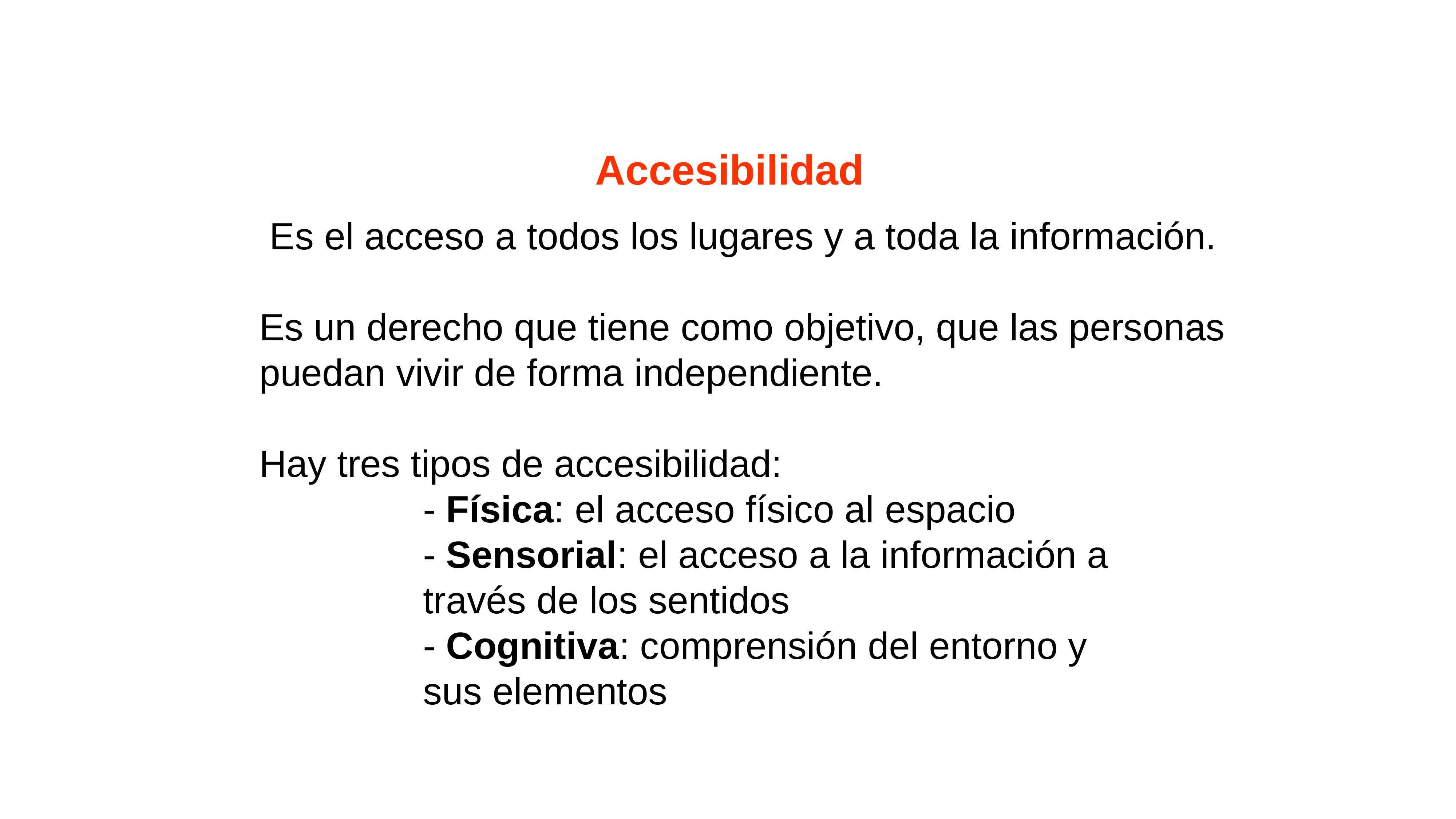

Accesibilidad
Es el acceso a todos los lugares y a toda la información.

Es un derecho que tiene como objetivo, que las personas puedan vivir de forma independiente.

Hay tres tipos de accesibilidad:
			- Física: el acceso físico al espacio
			- Sensorial: el acceso a la información a 					través de los sentidos
			- Cognitiva: comprensión del entorno y 					sus elementos